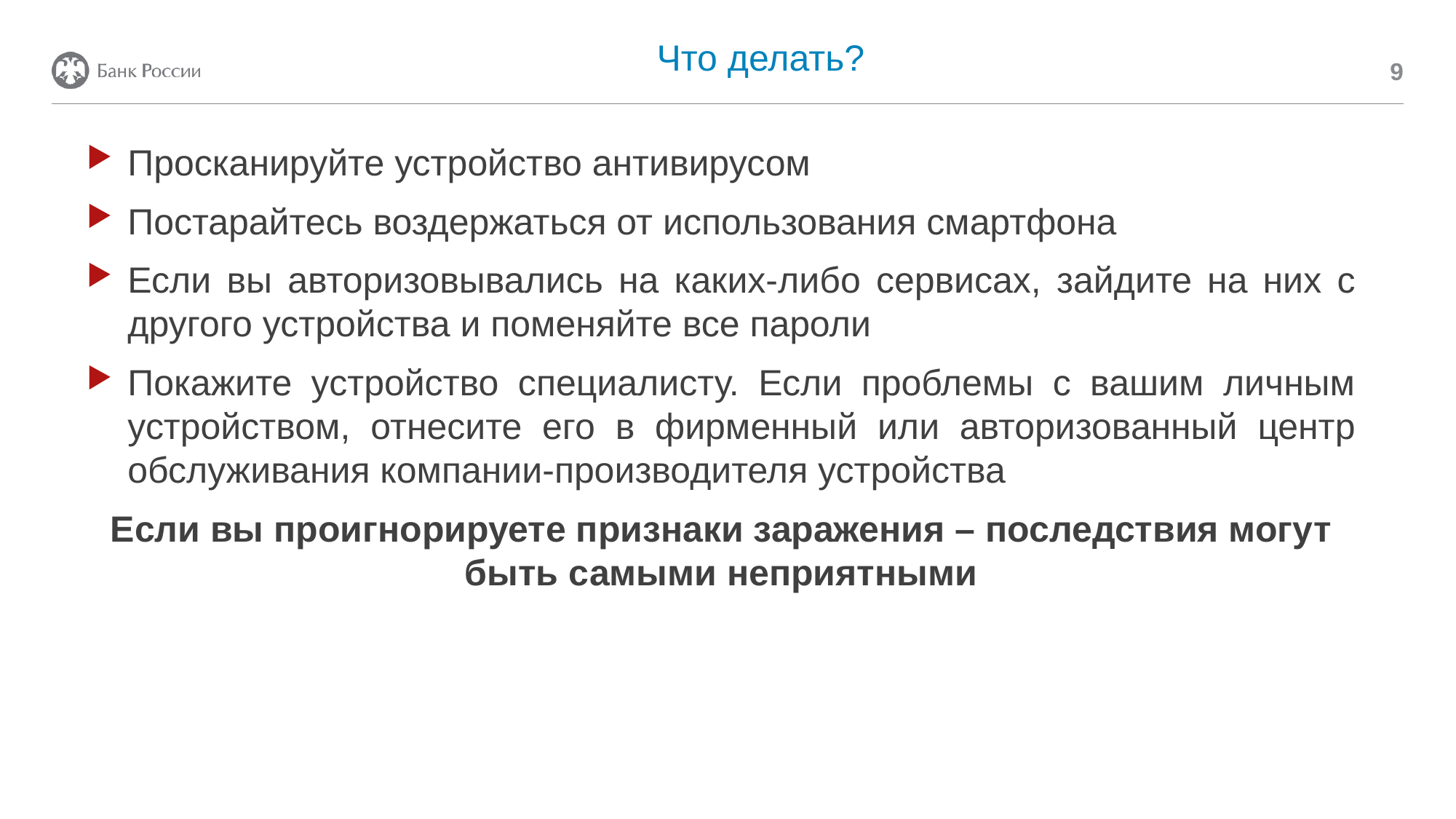

Что делать?
9
Просканируйте устройство антивирусом
Постарайтесь воздержаться от использования смартфона
Если вы авторизовывались на каких-либо сервисах, зайдите на них с другого устройства и поменяйте все пароли
Покажите устройство специалисту. Если проблемы с вашим личным устройством, отнесите его в фирменный или авторизованный центр обслуживания компании-производителя устройства
Если вы проигнорируете признаки заражения – последствия могут быть самыми неприятными